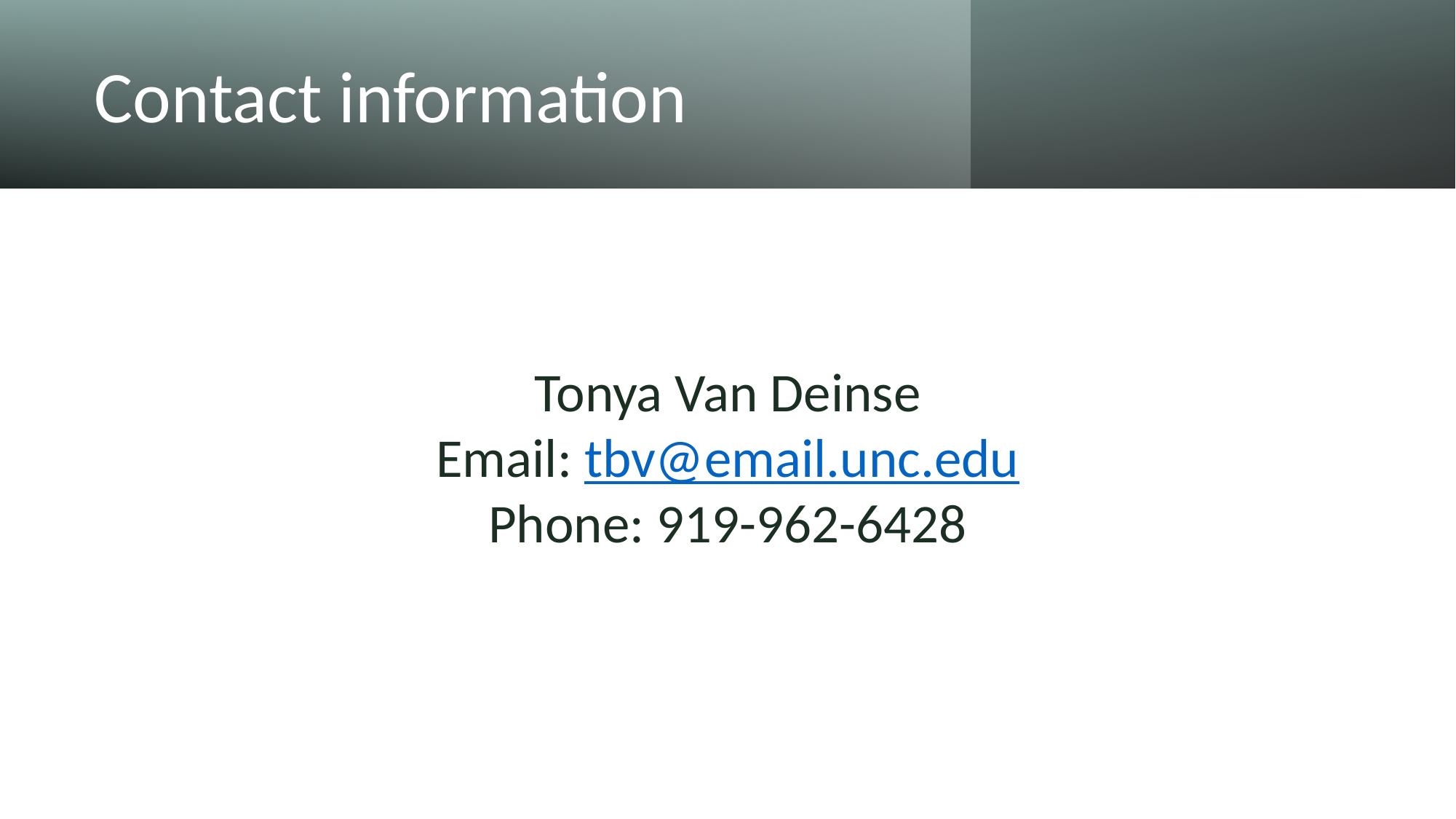

# Contact information
Tonya Van Deinse
Email: tbv@email.unc.edu
Phone: 919-962-6428